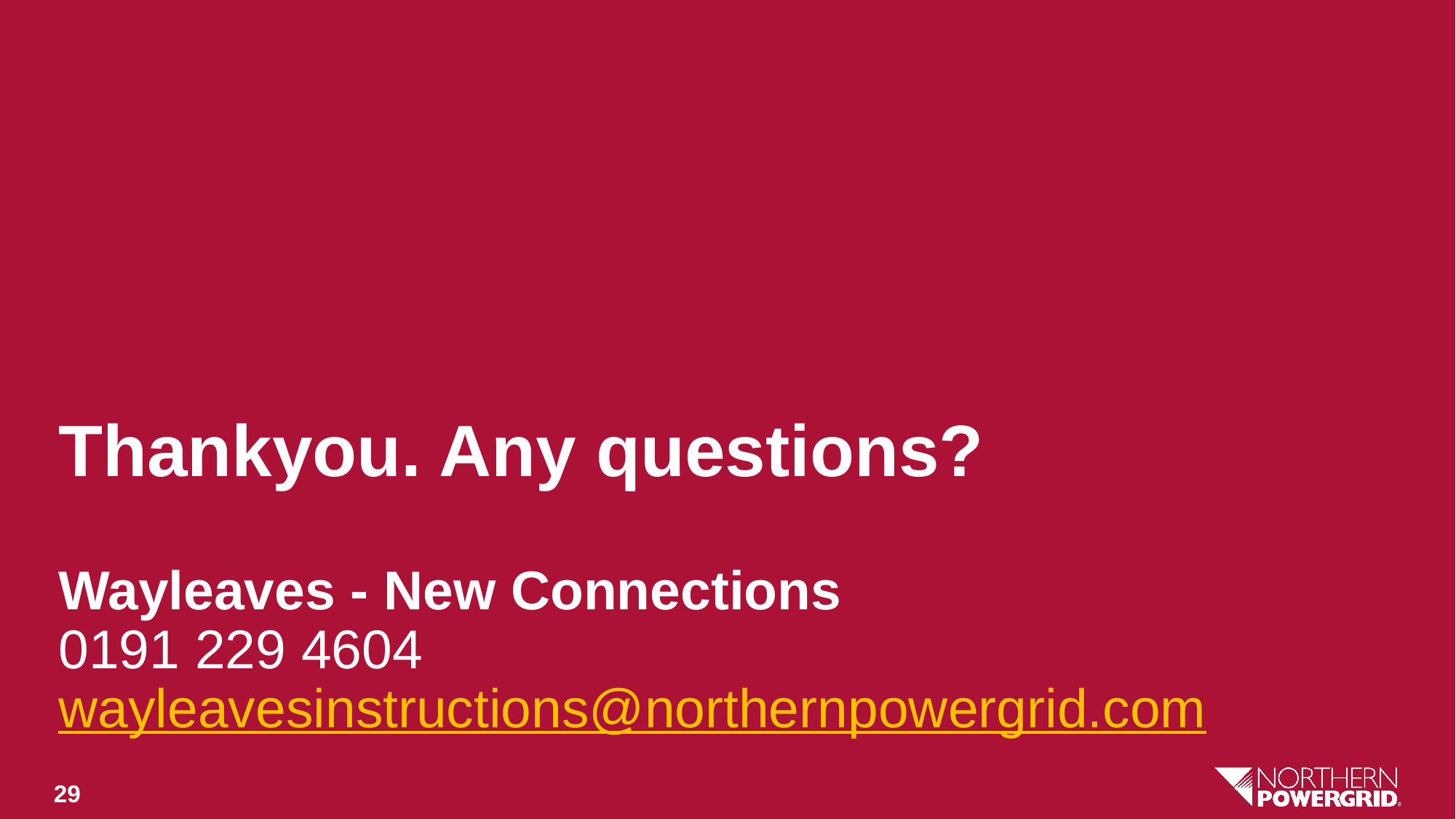

Thankyou. Any questions?
Wayleaves - New Connections
0191 229 4604
wayleavesinstructions@northernpowergrid.com
29